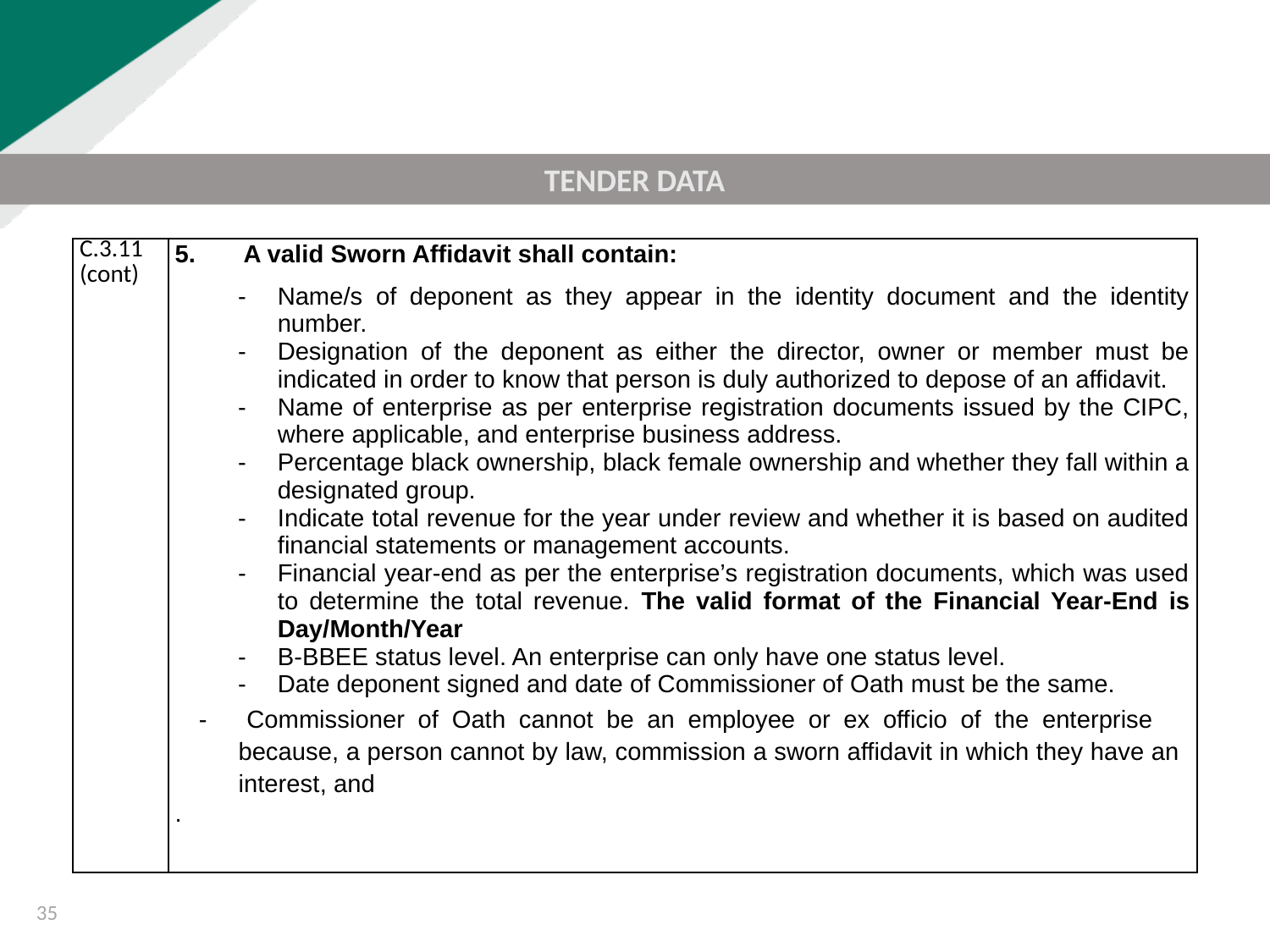

TENDER DATA
| C.3.11  (cont) | 5. A valid Sworn Affidavit shall contain: - Name/s of deponent as they appear in the identity document and the identity number. - Designation of the deponent as either the director, owner or member must be indicated in order to know that person is duly authorized to depose of an affidavit. - Name of enterprise as per enterprise registration documents issued by the CIPC, where applicable, and enterprise business address. - Percentage black ownership, black female ownership and whether they fall within a designated group. - Indicate total revenue for the year under review and whether it is based on audited financial statements or management accounts. - Financial year-end as per the enterprise’s registration documents, which was used to determine the total revenue. The valid format of the Financial Year-End is Day/Month/Year - B-BBEE status level. An enterprise can only have one status level. - Date deponent signed and date of Commissioner of Oath must be the same. - Commissioner of Oath cannot be an employee or ex officio of the enterprise because, a person cannot by law, commission a sworn affidavit in which they have an interest, and . |
| --- | --- |